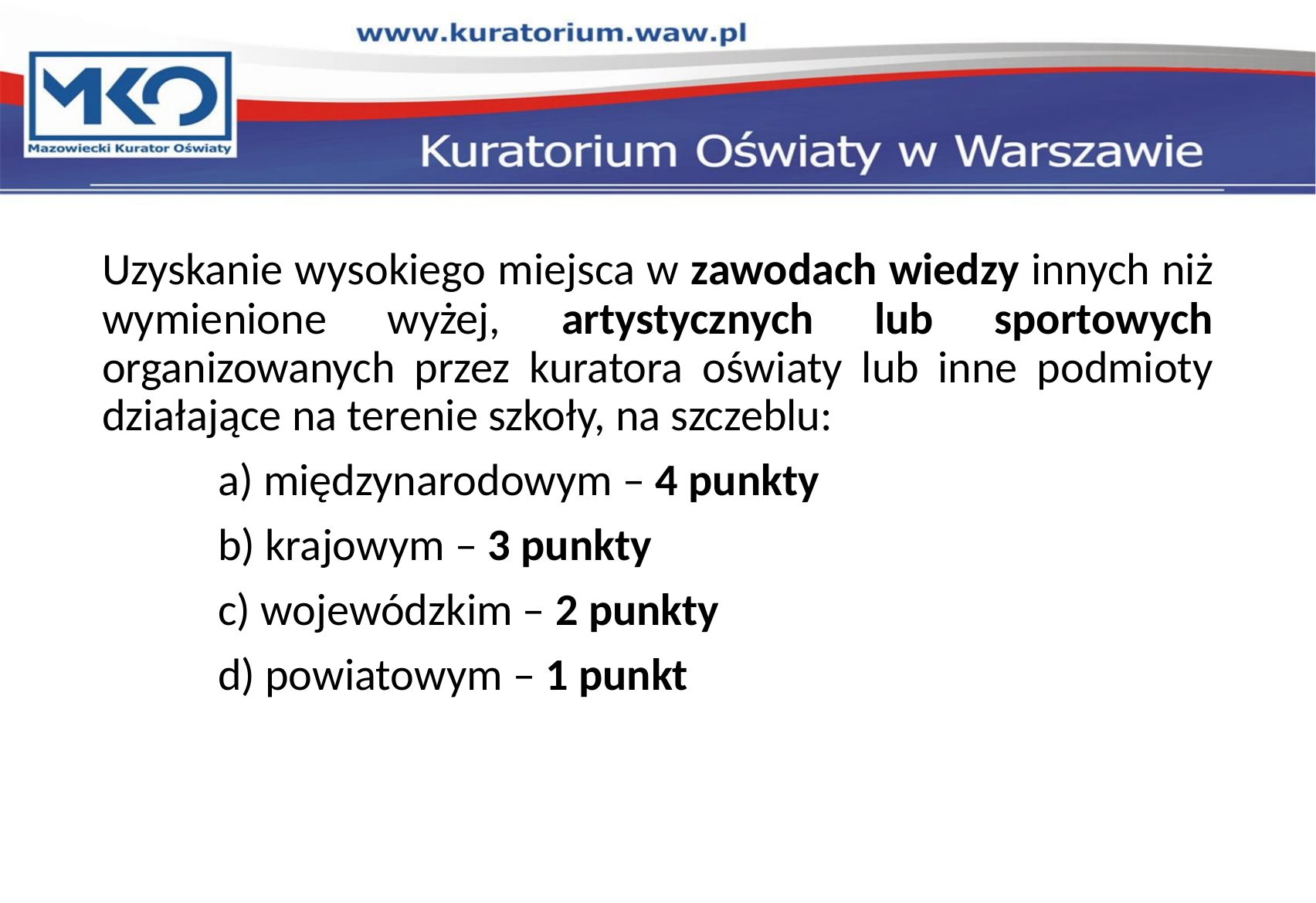

Uzyskanie wysokiego miejsca w zawodach wiedzy innych niż wymienione wyżej, artystycznych lub sportowych organizowanych przez kuratora oświaty lub inne podmioty działające na terenie szkoły, na szczeblu:
	a) międzynarodowym – 4 punkty
	b) krajowym – 3 punkty
	c) wojewódzkim – 2 punkty
	d) powiatowym – 1 punkt